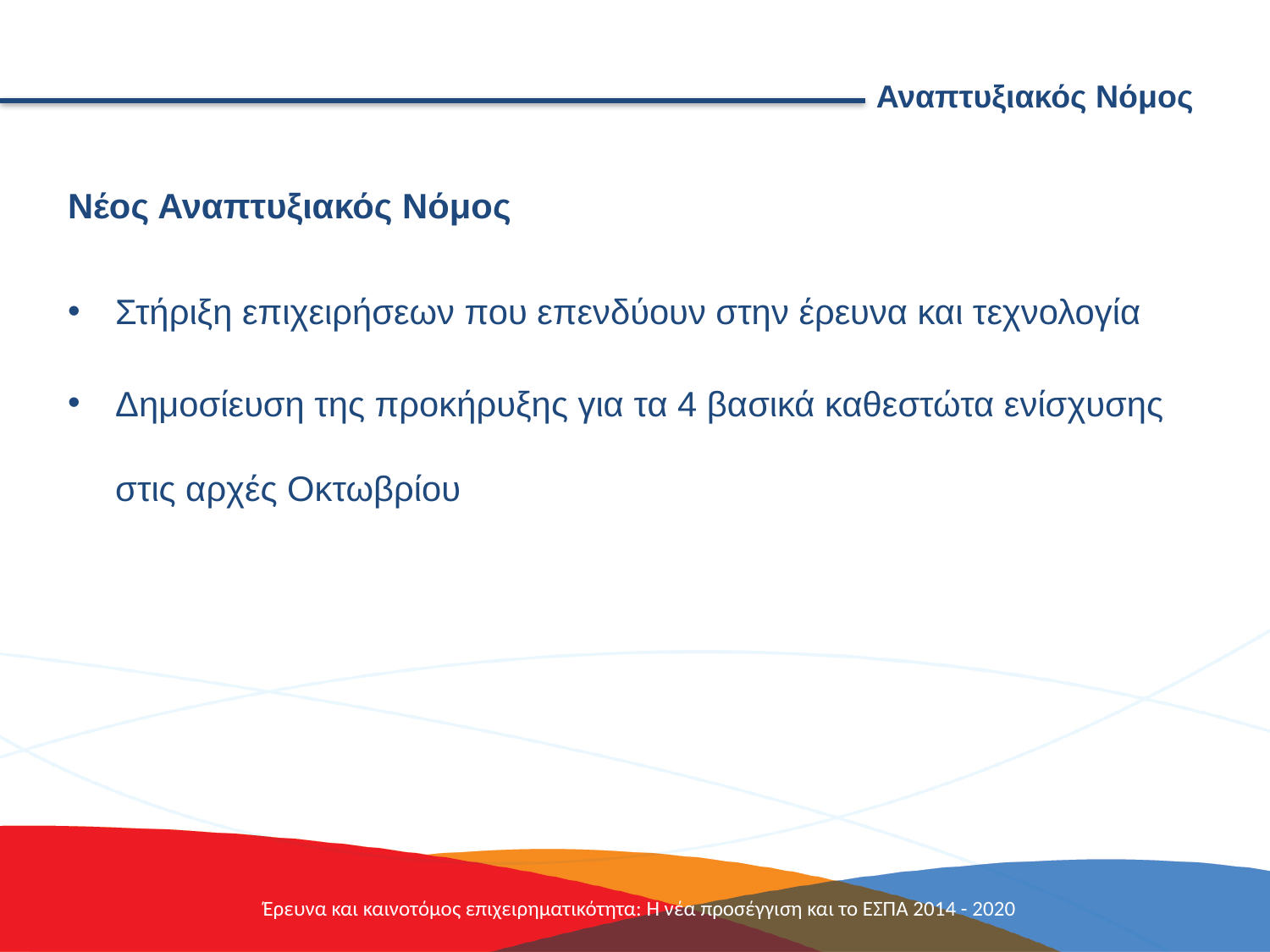

# Αναπτυξιακός Νόμος
Νέος Αναπτυξιακός Νόμος
Στήριξη επιχειρήσεων που επενδύουν στην έρευνα και τεχνολογία
Δημοσίευση της προκήρυξης για τα 4 βασικά καθεστώτα ενίσχυσης στις αρχές Οκτωβρίου

Έρευνα και καινοτόμος επιχειρηματικότητα: Η νέα προσέγγιση και το ΕΣΠΑ 2014 - 2020